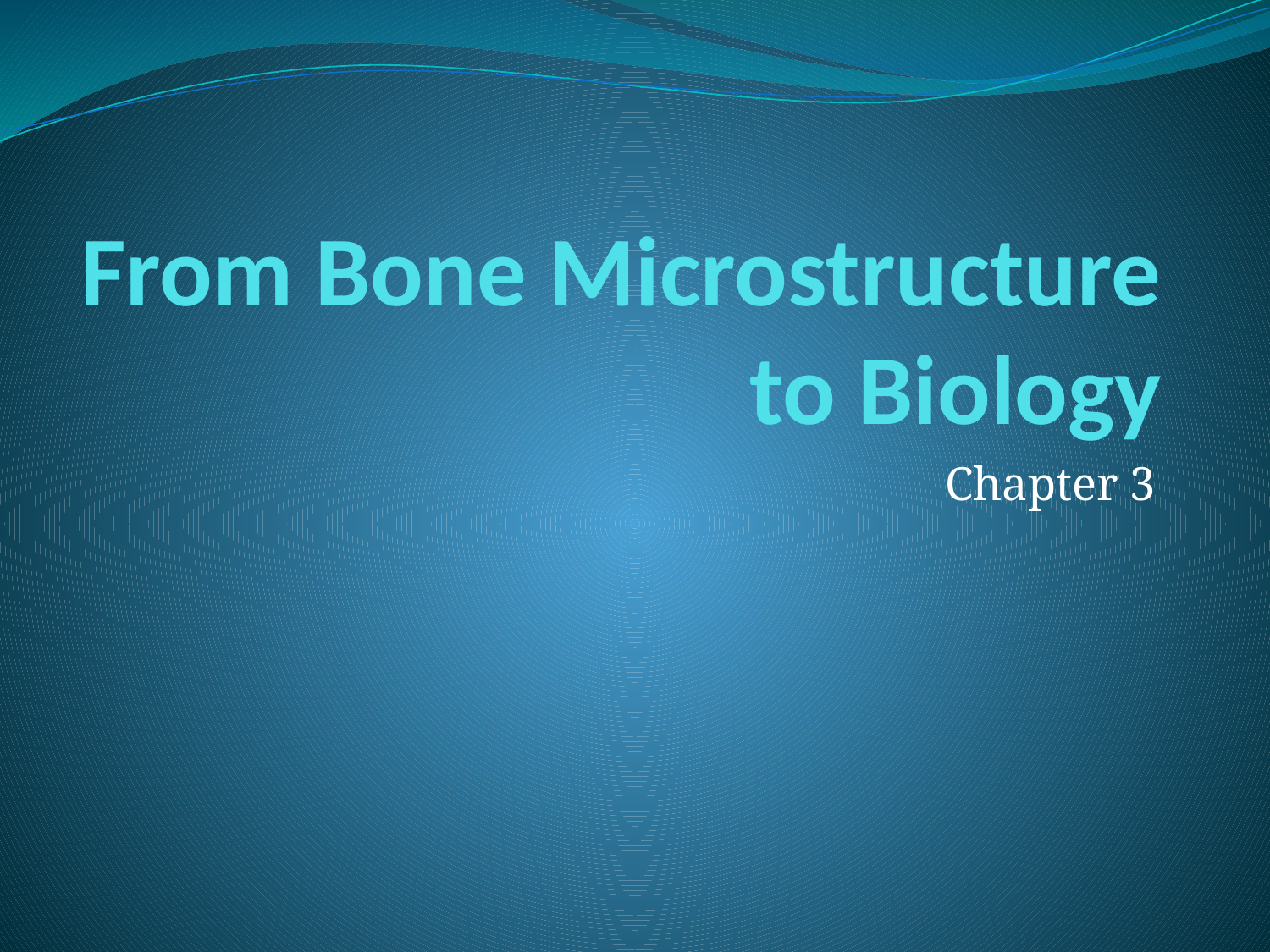

# From Bone Microstructure to Biology
Chapter 3